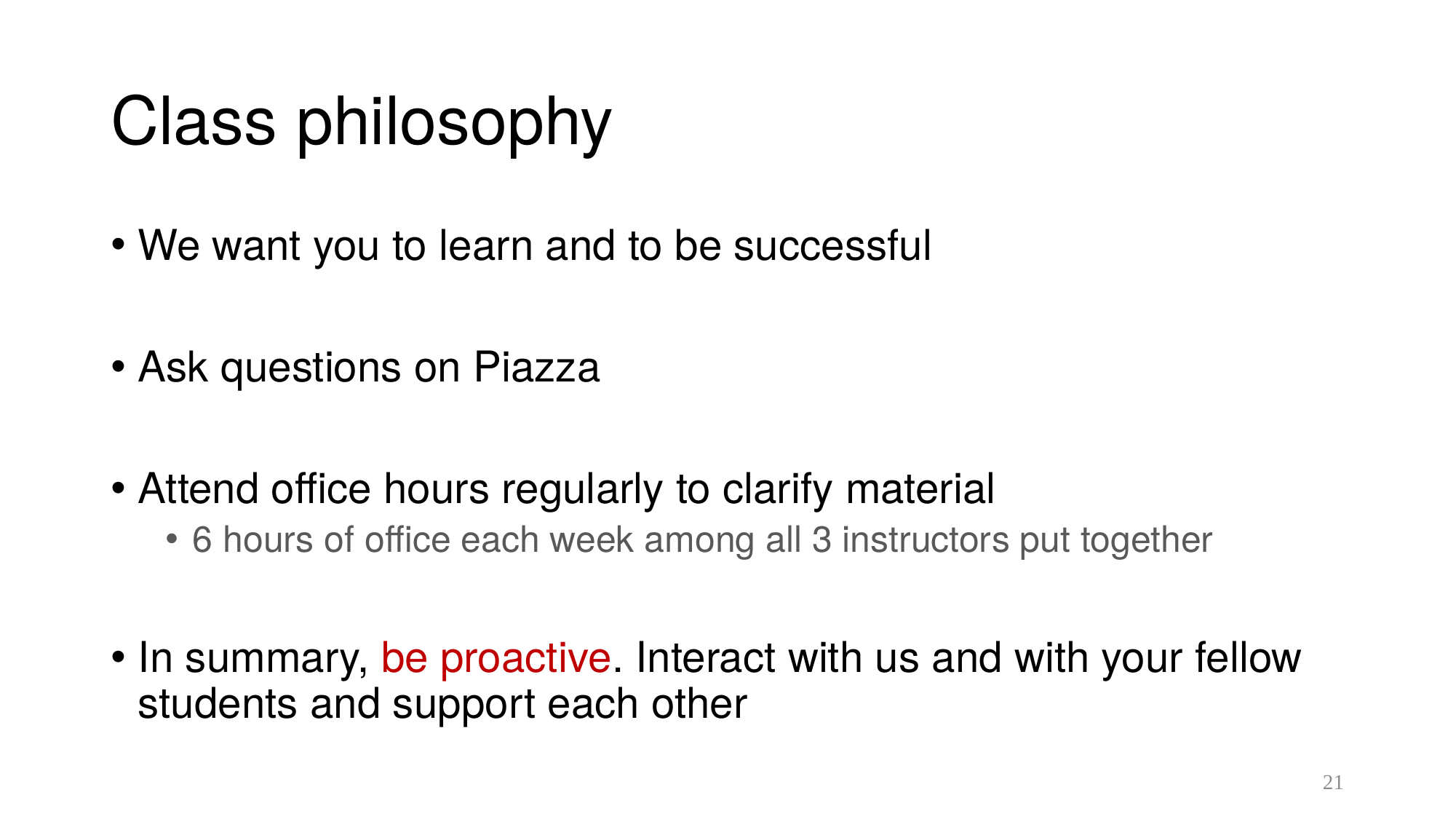

# Class philosophy
We want you to learn and to be successful

Ask questions on Piazza

Attend office hours regularly to clarify material
6 hours of office each week among all 3 instructors put together

In summary, be proactive. Interact with us and with your fellow students and support each other
21